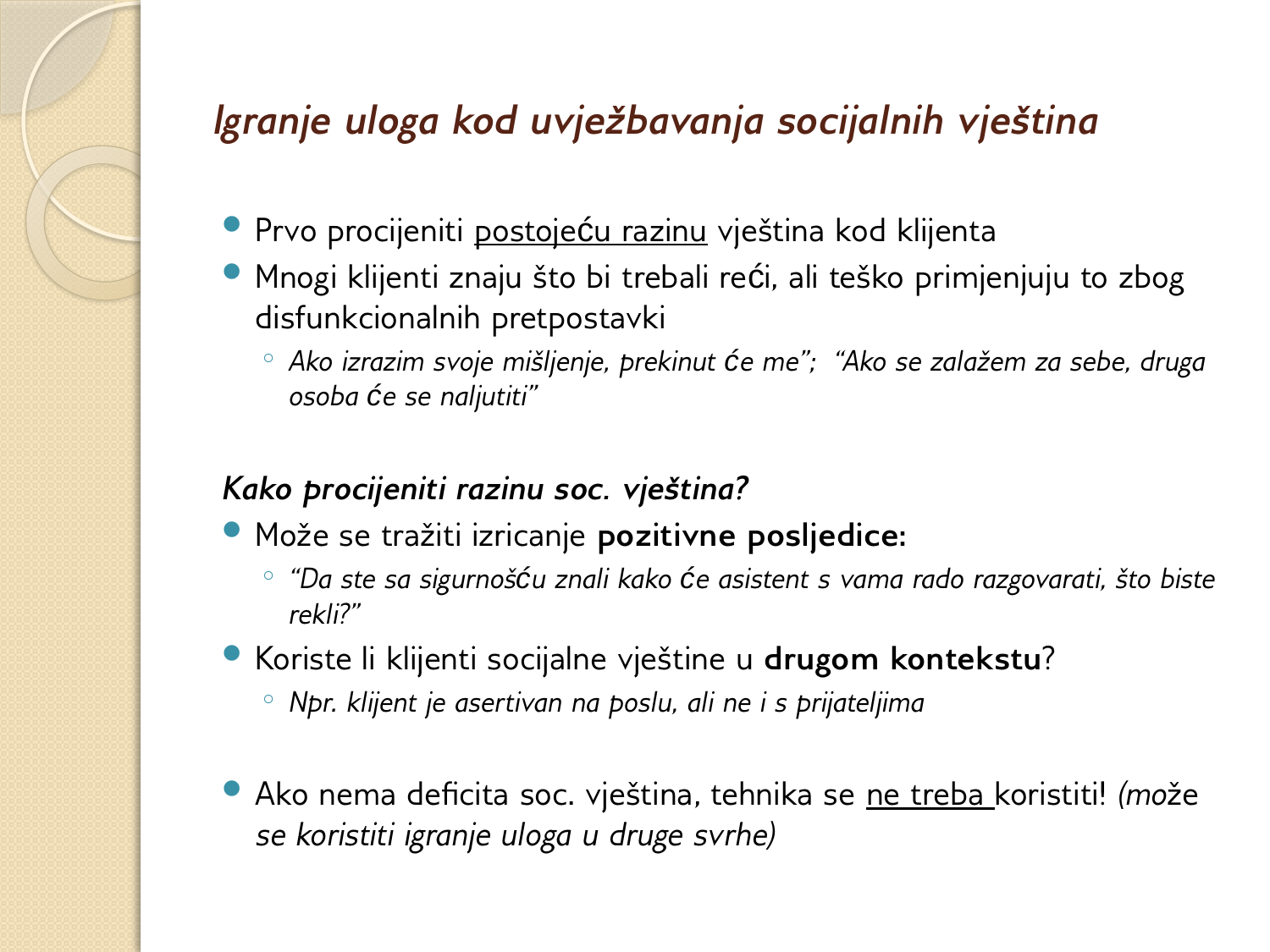

# Igranje uloga kod uvježbavanja socijalnih vještina
Prvo procijeniti postojeću razinu vještina kod klijenta
Mnogi klijenti znaju što bi trebali reći, ali teško primjenjuju to zbog disfunkcionalnih pretpostavki
Ako izrazim svoje mišljenje, prekinut će me”;  “Ako se zalažem za sebe, druga osoba će se naljutiti”

Kako procijeniti razinu soc. vještina?
Može se tražiti izricanje pozitivne posljedice:
“Da ste sa sigurnošću znali kako će asistent s vama rado razgovarati, što biste rekli?”
Koriste li klijenti socijalne vještine u drugom kontekstu?
Npr. klijent je asertivan na poslu, ali ne i s prijateljima

Ako nema deficita soc. vještina, tehnika se ne treba koristiti! (može se koristiti igranje uloga u druge svrhe)